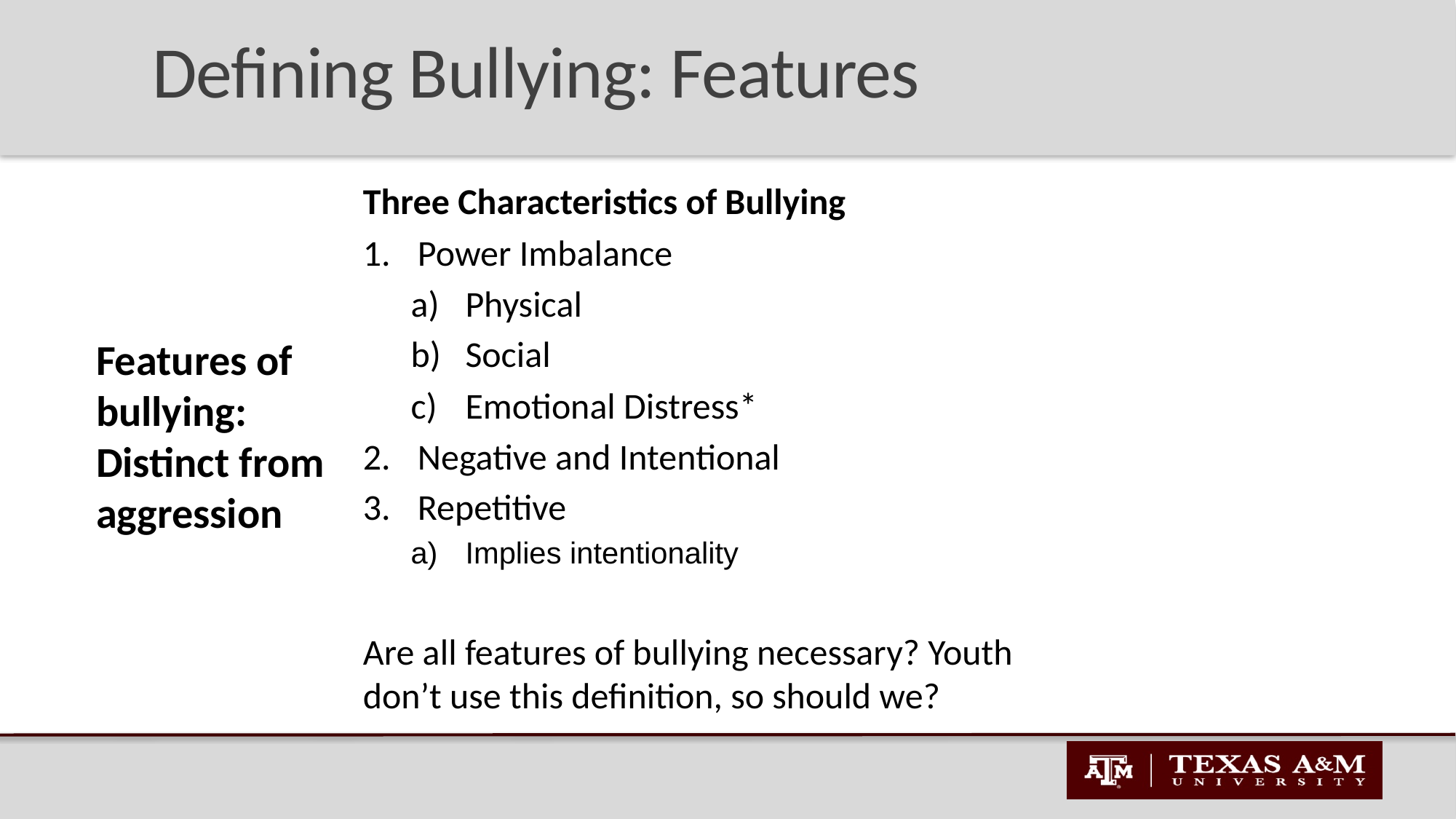

Defining Bullying: Features
Three Characteristics of Bullying
Power Imbalance
Physical
Social
Emotional Distress*
Negative and Intentional
Repetitive
Implies intentionality

Are all features of bullying necessary? Youth don’t use this definition, so should we?

Features of bullying:
Distinct from aggression